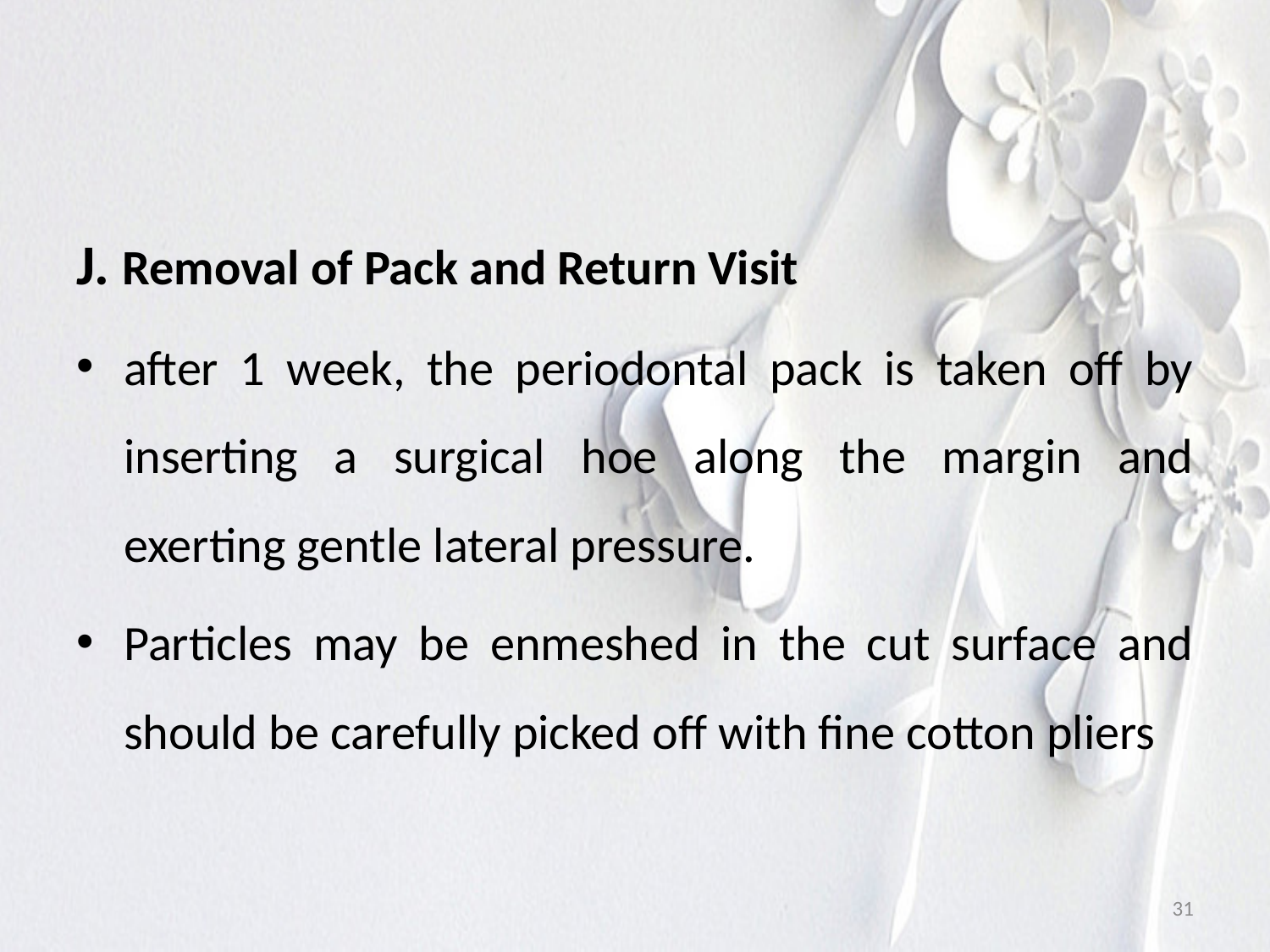

#
J. Removal of Pack and Return Visit
after 1 week, the periodontal pack is taken off by inserting a surgical hoe along the margin and exerting gentle lateral pressure.
Particles may be enmeshed in the cut surface and should be carefully picked off with fine cotton pliers
31